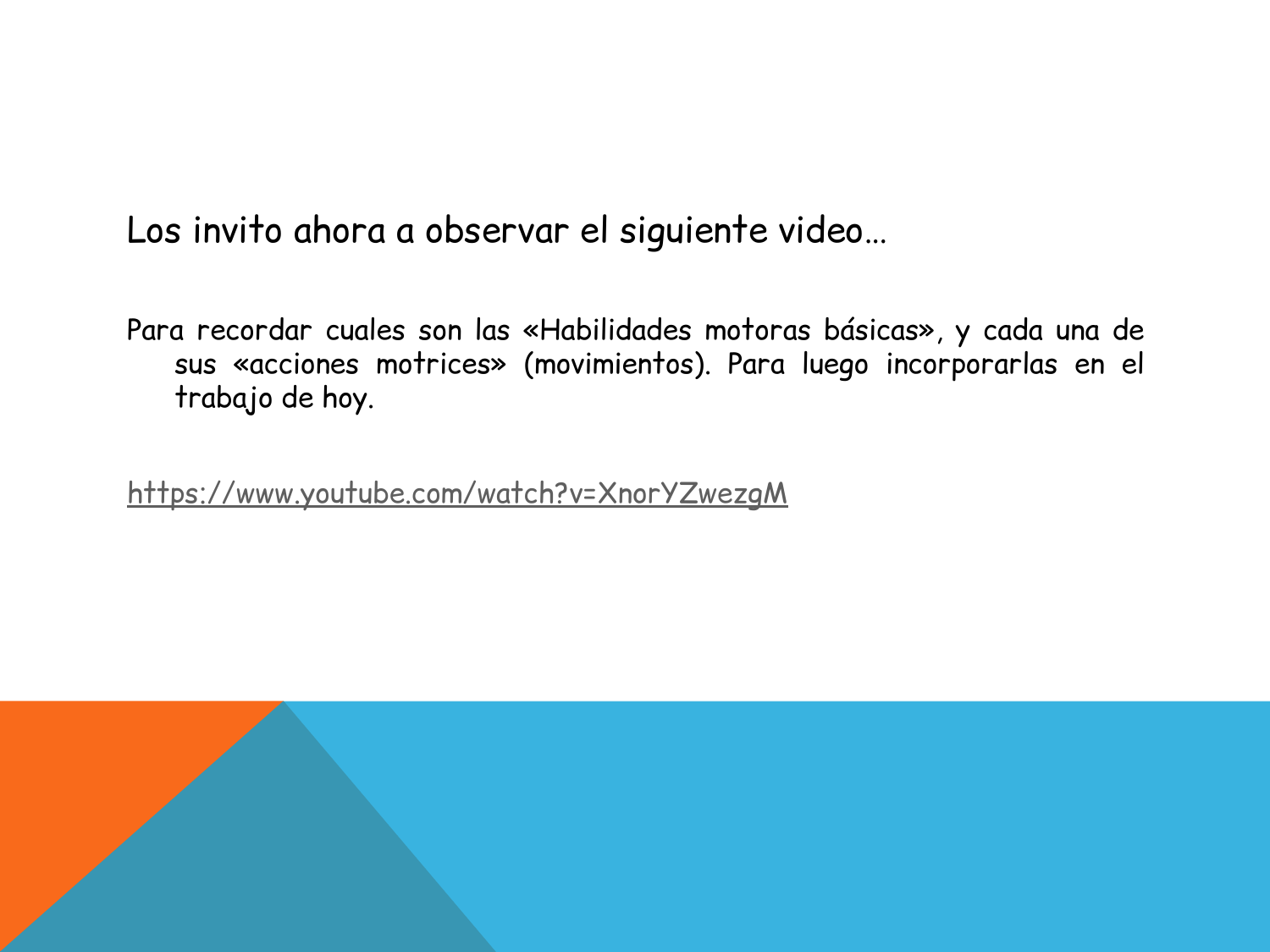

Los invito ahora a observar el siguiente video…

Para recordar cuales son las «Habilidades motoras básicas», y cada una de sus «acciones motrices» (movimientos). Para luego incorporarlas en el trabajo de hoy.

https://www.youtube.com/watch?v=XnorYZwezgM